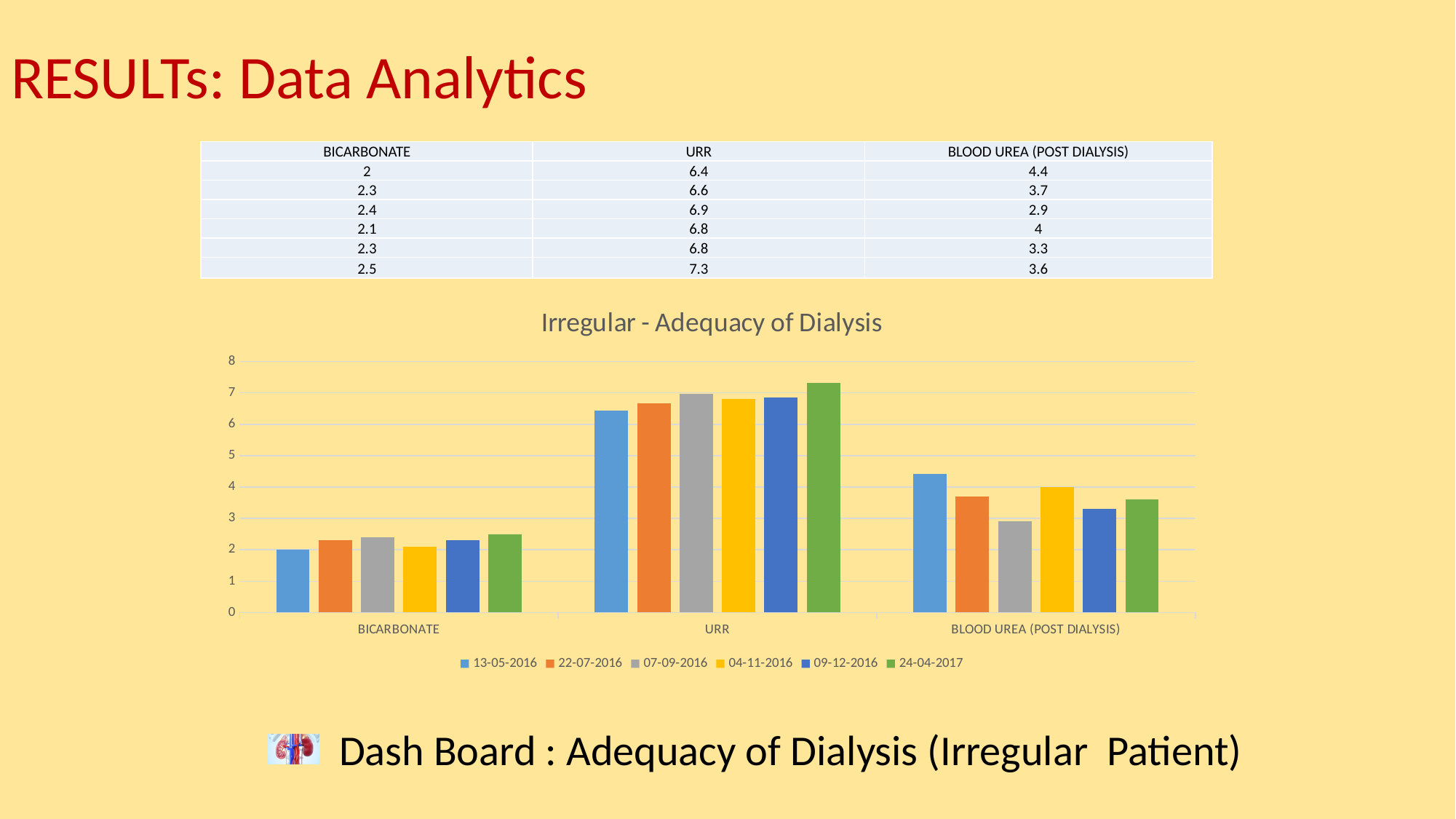

# RESULTs: Data Analytics
| BICARBONATE | URR | BLOOD UREA (POST DIALYSIS) |
| --- | --- | --- |
| 2 | 6.4 | 4.4 |
| 2.3 | 6.6 | 3.7 |
| 2.4 | 6.9 | 2.9 |
| 2.1 | 6.8 | 4 |
| 2.3 | 6.8 | 3.3 |
| 2.5 | 7.3 | 3.6 |

### Chart: Irregular - Adequacy of Dialysis

| Category | 13-05-2016 | 22-07-2016 | 07-09-2016 | 04-11-2016 | 09-12-2016 | 24-04-2017 |
|---|---|---|---|---|---|---|
| BICARBONATE | 2.0 | 2.3 | 2.4 | 2.1 | 2.3 | 2.5 |
| URR | 6.433064516129034 | 6.666666666666666 | 6.979166666666666 | 6.800000000000001 | 6.857142857142858 | 7.313432835820896 |
| BLOOD UREA (POST DIALYSIS) | 4.423 | 3.7 | 2.9 | 4.0 | 3.3 | 3.6 |
  Dash Board : Adequacy of Dialysis (Irregular  Patient)